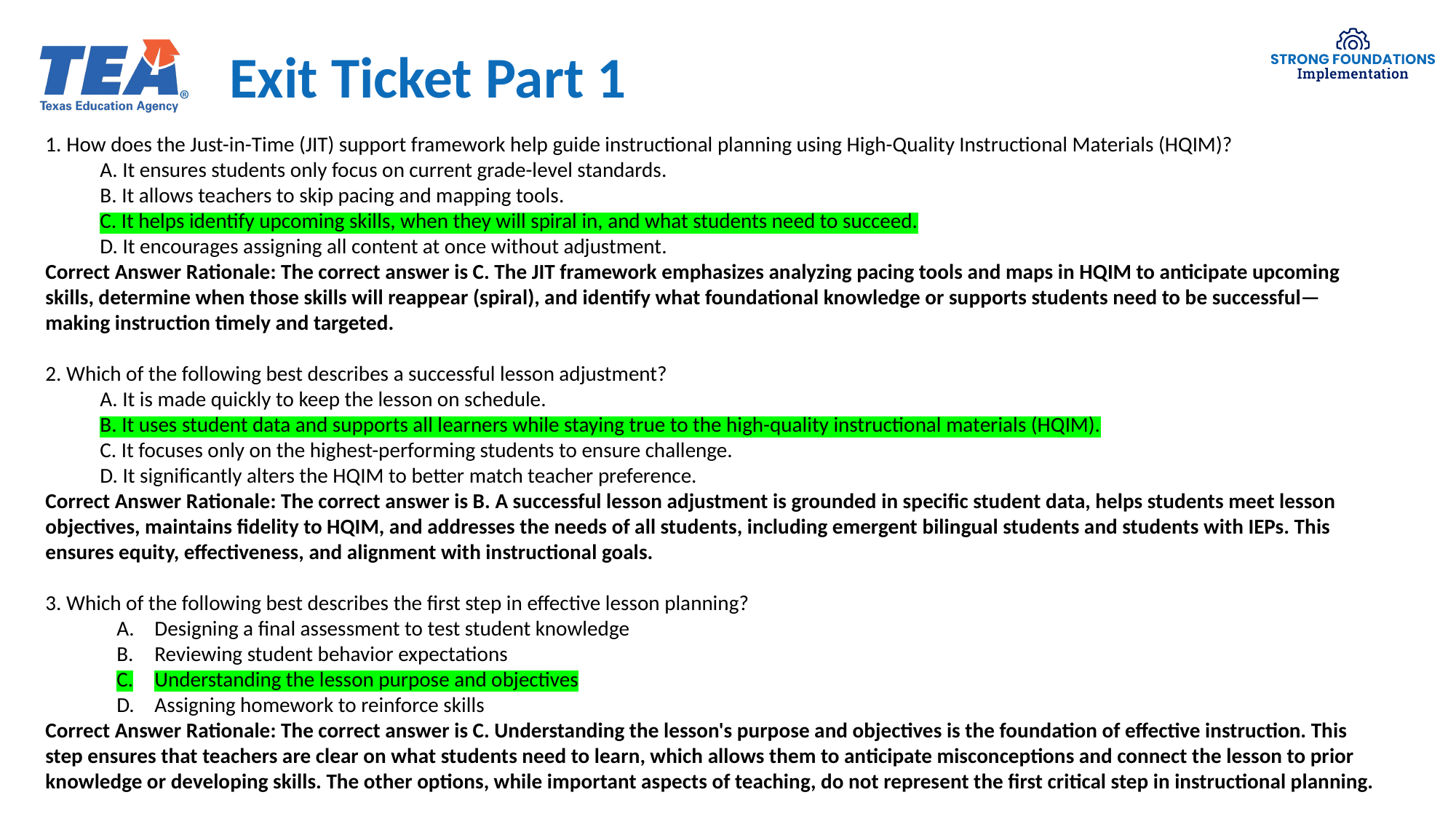

# Exit Ticket Part 1
1. How does the Just-in-Time (JIT) support framework help guide instructional planning using High-Quality Instructional Materials (HQIM)?
A. It ensures students only focus on current grade-level standards.
B. It allows teachers to skip pacing and mapping tools.
C. It helps identify upcoming skills, when they will spiral in, and what students need to succeed.
D. It encourages assigning all content at once without adjustment.
Correct Answer Rationale: The correct answer is C. The JIT framework emphasizes analyzing pacing tools and maps in HQIM to anticipate upcoming skills, determine when those skills will reappear (spiral), and identify what foundational knowledge or supports students need to be successful—making instruction timely and targeted.

2. Which of the following best describes a successful lesson adjustment?
A. It is made quickly to keep the lesson on schedule.
B. It uses student data and supports all learners while staying true to the high-quality instructional materials (HQIM).
C. It focuses only on the highest-performing students to ensure challenge.
D. It significantly alters the HQIM to better match teacher preference.
Correct Answer Rationale: The correct answer is B. A successful lesson adjustment is grounded in specific student data, helps students meet lesson objectives, maintains fidelity to HQIM, and addresses the needs of all students, including emergent bilingual students and students with IEPs. This ensures equity, effectiveness, and alignment with instructional goals.

3. Which of the following best describes the first step in effective lesson planning?
Designing a final assessment to test student knowledge
Reviewing student behavior expectations
Understanding the lesson purpose and objectives
Assigning homework to reinforce skills
Correct Answer Rationale: The correct answer is C. Understanding the lesson's purpose and objectives is the foundation of effective instruction. This step ensures that teachers are clear on what students need to learn, which allows them to anticipate misconceptions and connect the lesson to prior knowledge or developing skills. The other options, while important aspects of teaching, do not represent the first critical step in instructional planning.